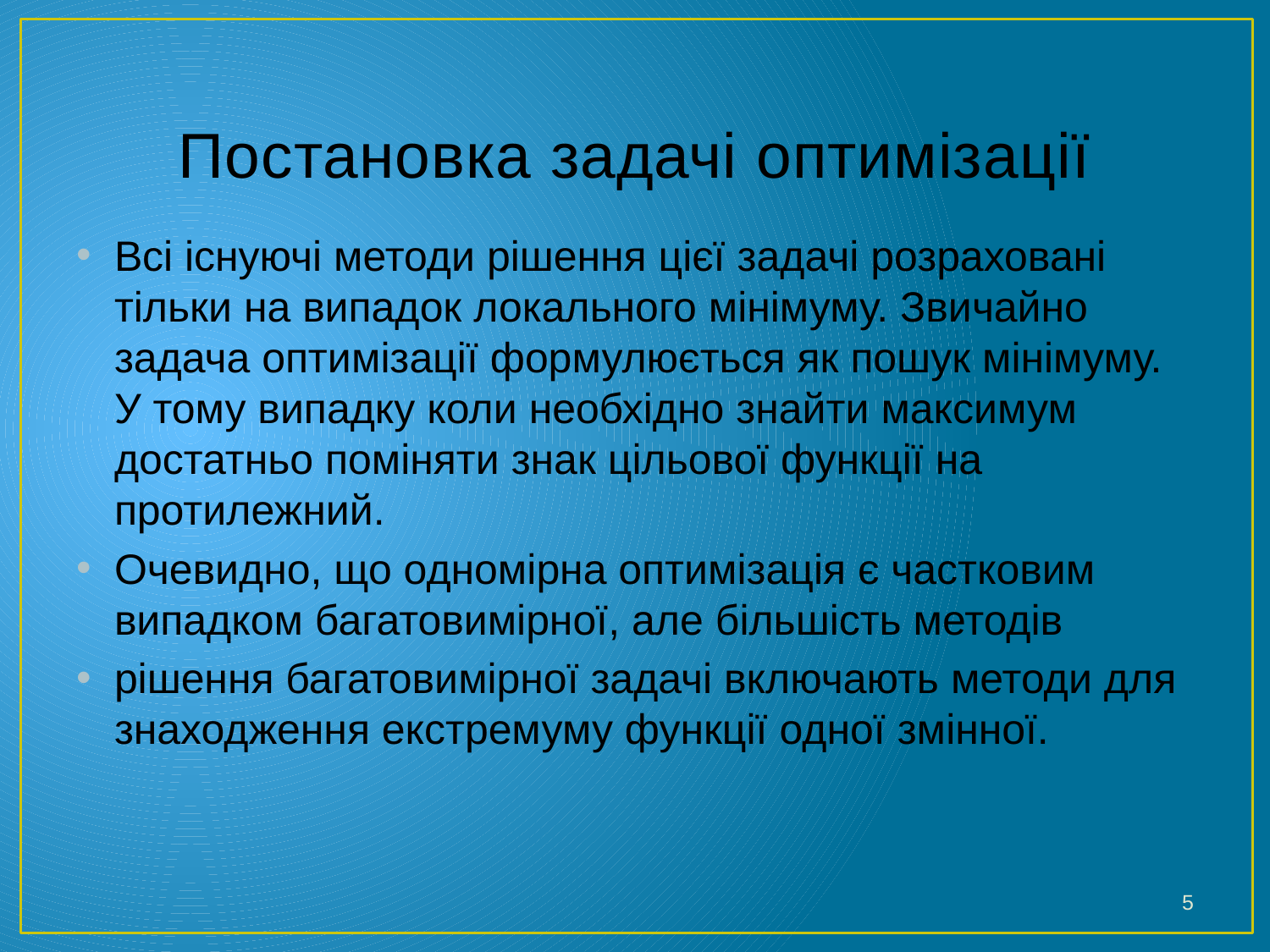

# Постановка задачі оптимізації
Всі існуючі методи рішення цієї задачі розраховані тільки на випадок локального мінімуму. Звичайно задача оптимізації формулюється як пошук мінімуму. У тому випадку коли необхідно знайти максимум достатньо поміняти знак цільової функції на протилежний.
Очевидно, що одномірна оптимізація є частковим випадком багатовимірної, але більшість методів
рішення багатовимірної задачі включають методи для знаходження екстремуму функції одної змінної.

5